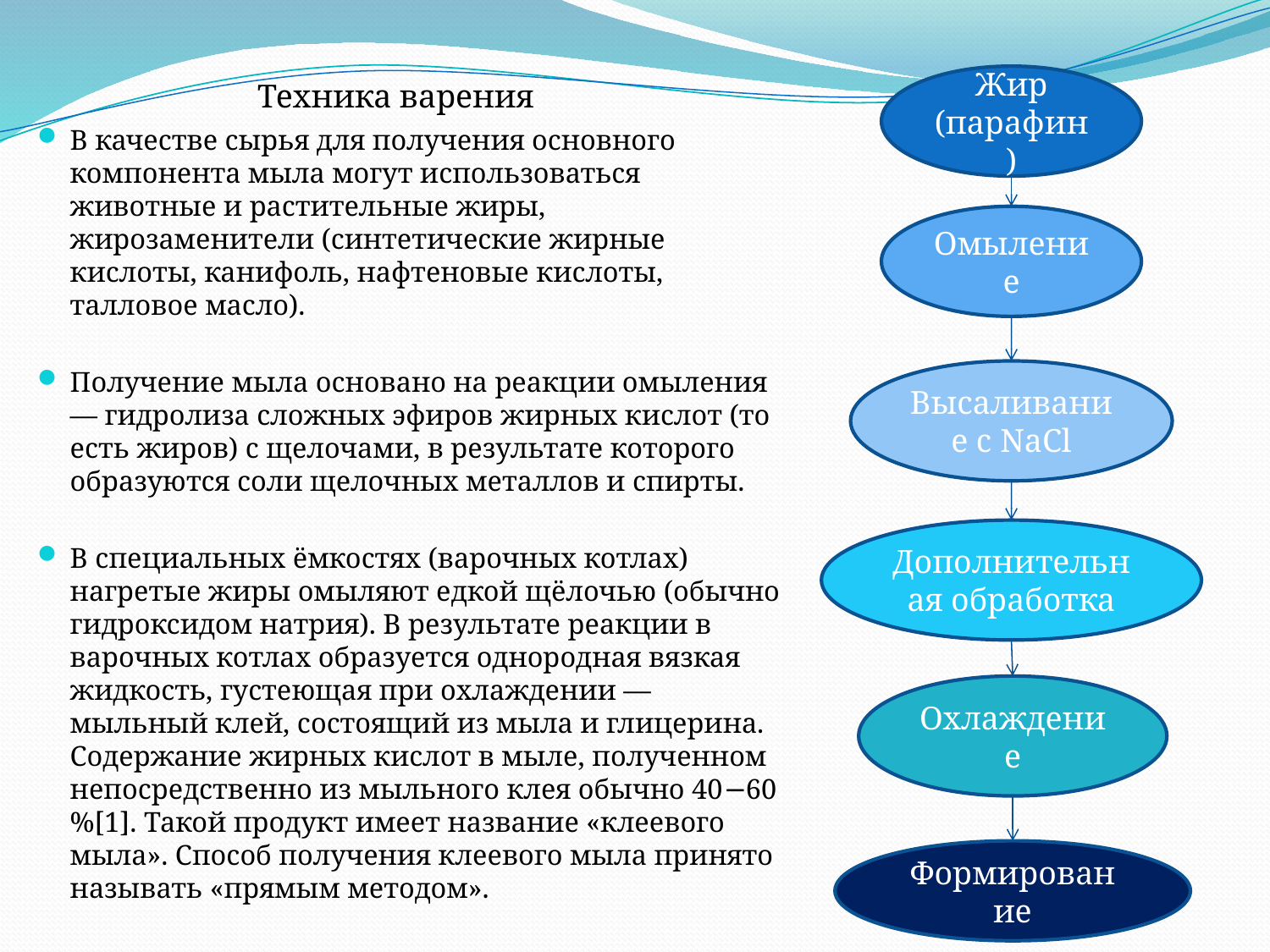

Жир
(парафин)
Техника варения
В качестве сырья для получения основного компонента мыла могут использоваться животные и растительные жиры, жирозаменители (синтетические жирные кислоты, канифоль, нафтеновые кислоты, талловое масло).

Получение мыла основано на реакции омыления — гидролиза сложных эфиров жирных кислот (то есть жиров) с щелочами, в результате которого образуются соли щелочных металлов и спирты.

В специальных ёмкостях (варочных котлах) нагретые жиры омыляют едкой щёлочью (обычно гидроксидом натрия). В результате реакции в варочных котлах образуется однородная вязкая жидкость, густеющая при охлаждении — мыльный клей, состоящий из мыла и глицерина. Содержание жирных кислот в мыле, полученном непосредственно из мыльного клея обычно 40−60 %[1]. Такой продукт имеет название «клеевого мыла». Способ получения клеевого мыла принято называть «прямым методом».
Омыление
Высаливание с NaCl
Дополнительная обработка
Охлаждение
Формирование